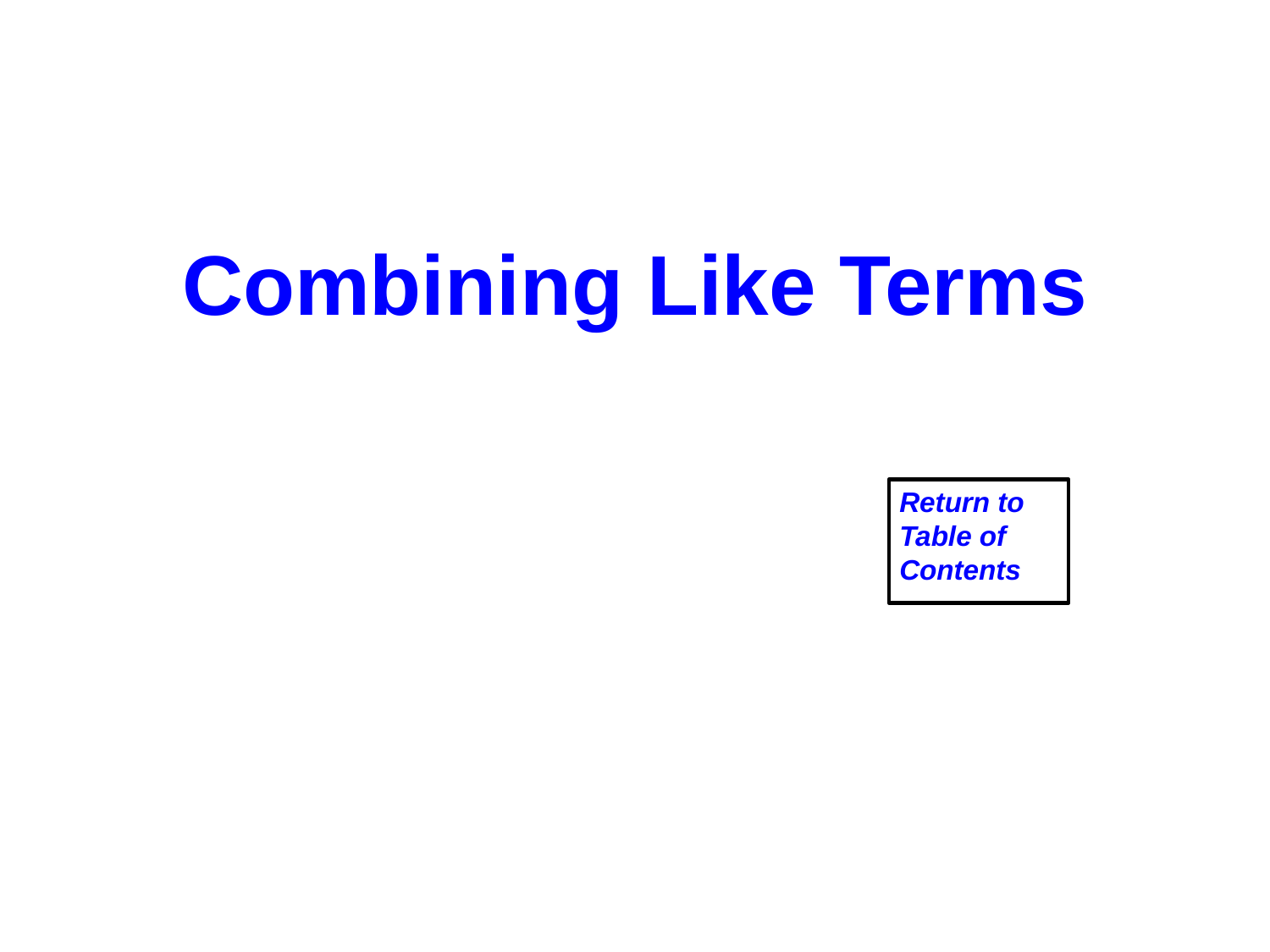

Combining Like Terms
Return to Table of Contents